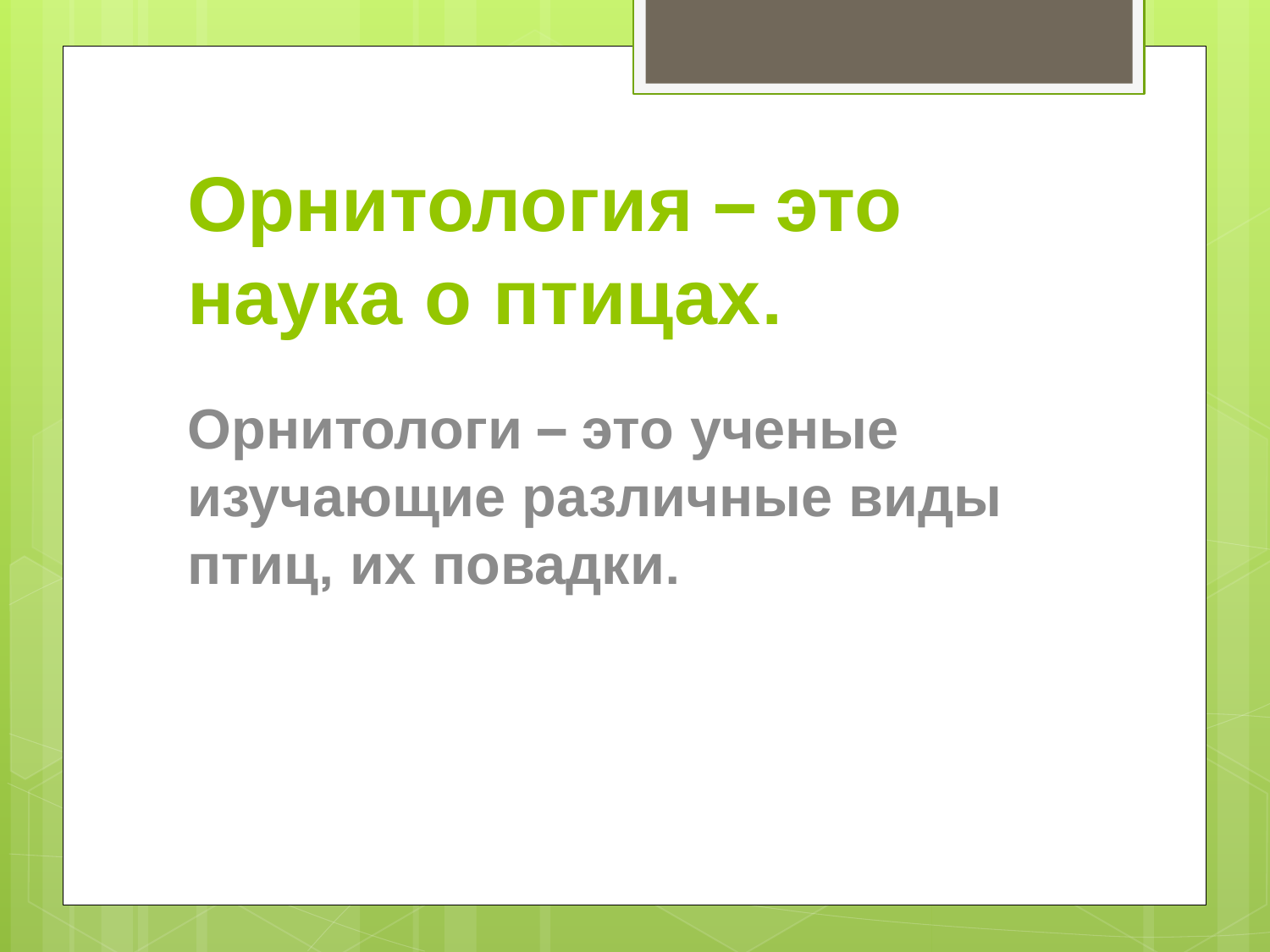

# Орнитология – это  наука о птицах.
Орнитологи – это ученые изучающие различные виды птиц, их повадки.